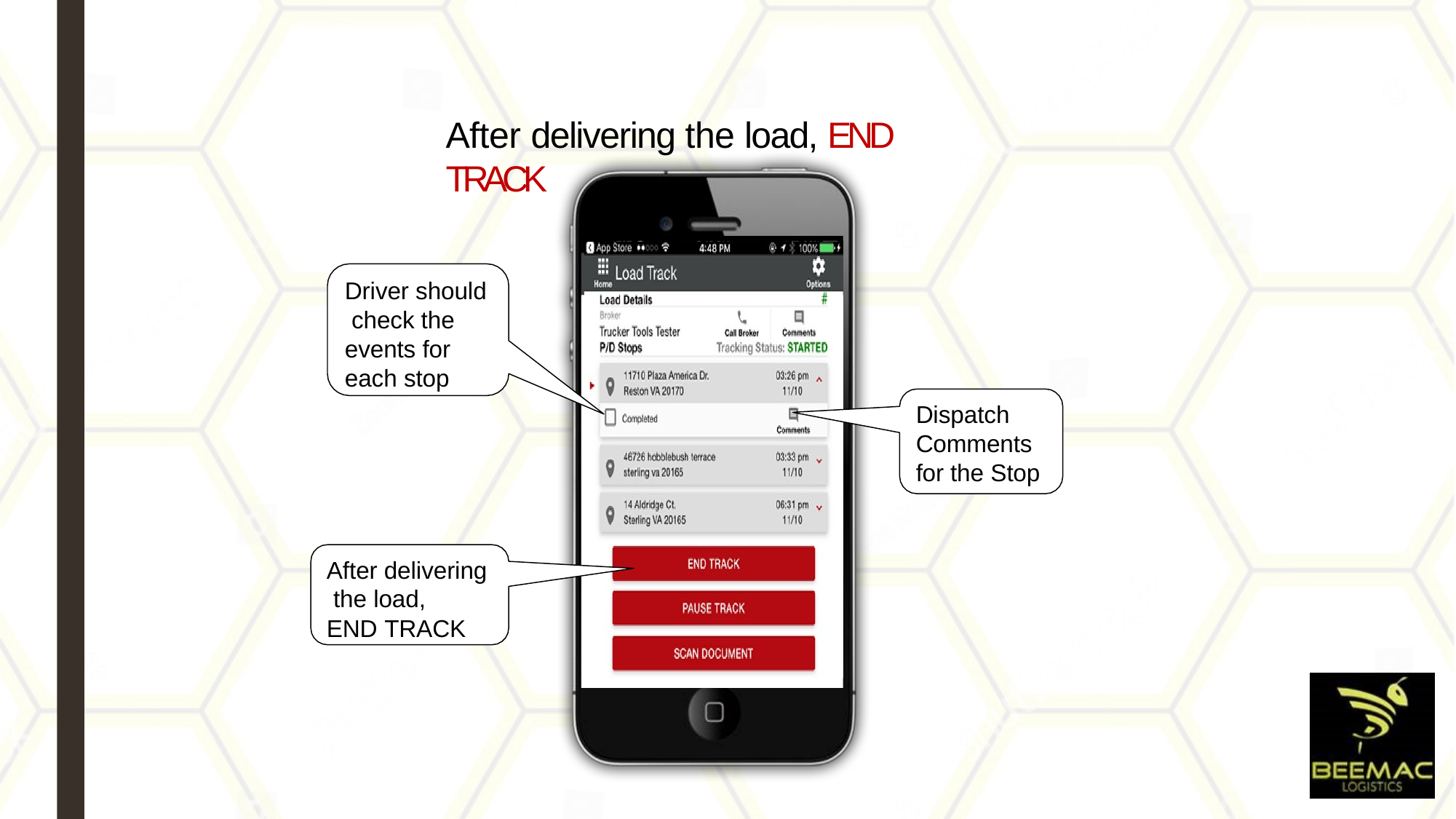

After delivering the load, END TRACK

Driver should  check the  events for  each stop

Dispatch  Comments  for the Stop

After delivering  the load,
END TRACK